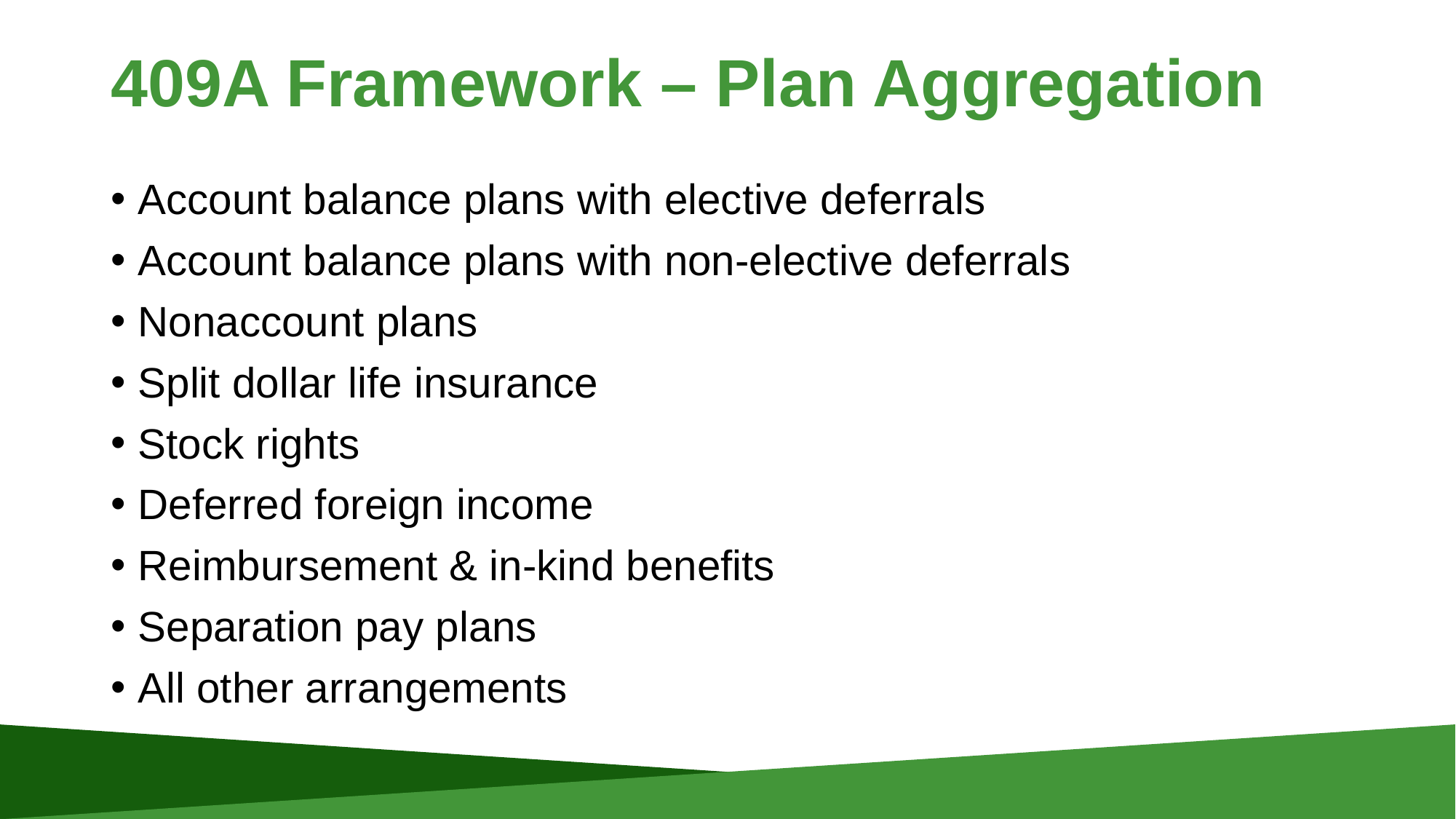

# 409A Framework – Plan Aggregation
Account balance plans with elective deferrals
Account balance plans with non-elective deferrals
Nonaccount plans
Split dollar life insurance
Stock rights
Deferred foreign income
Reimbursement & in-kind benefits
Separation pay plans
All other arrangements